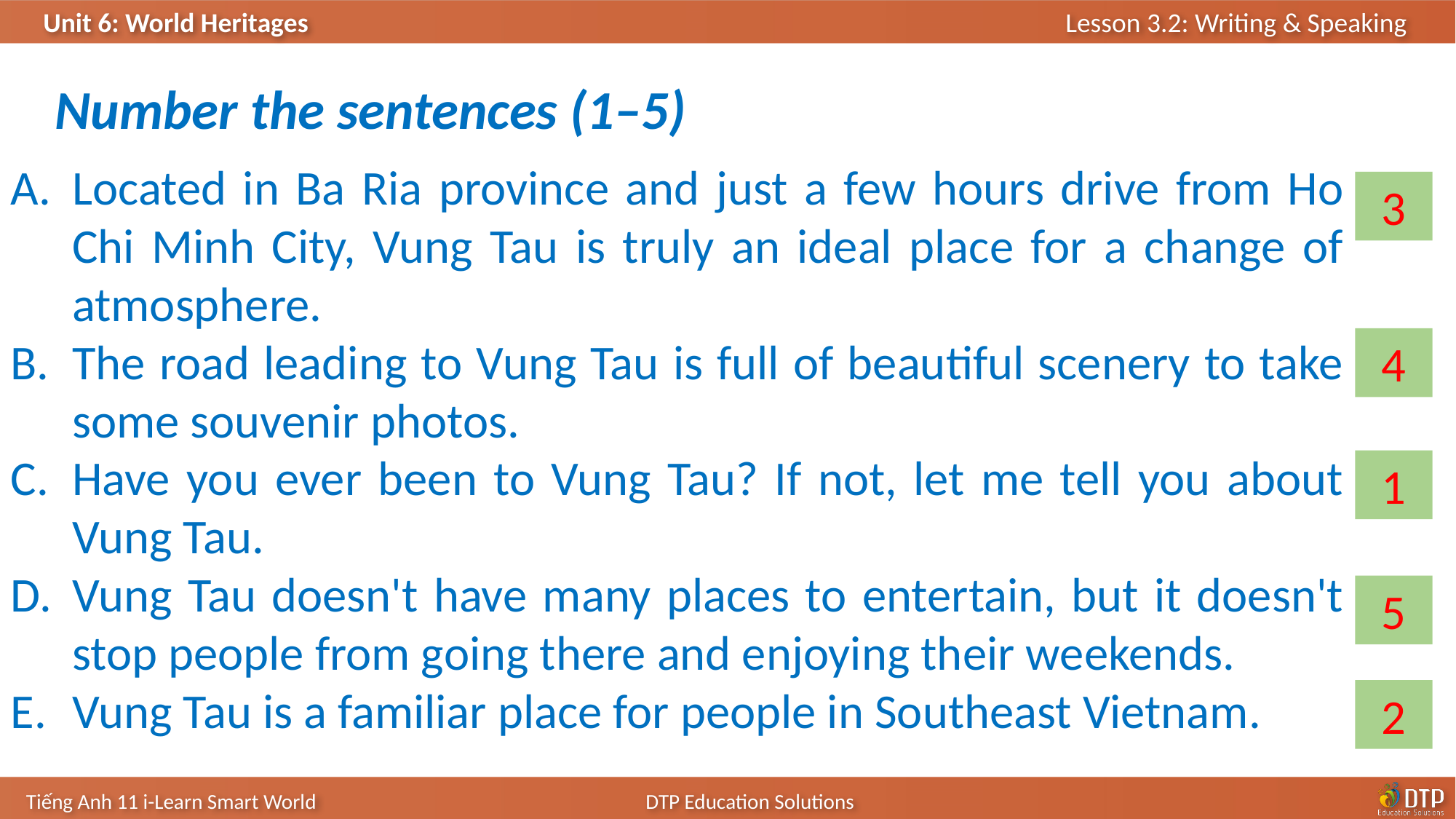

Number the sentences (1–5)
Located in Ba Ria province and just a few hours drive from Ho Chi Minh City, Vung Tau is truly an ideal place for a change of atmosphere.
The road leading to Vung Tau is full of beautiful scenery to take some souvenir photos.
Have you ever been to Vung Tau? If not, let me tell you about Vung Tau.
Vung Tau doesn't have many places to entertain, but it doesn't stop people from going there and enjoying their weekends.
Vung Tau is a familiar place for people in Southeast Vietnam.
3
4
1
5
2